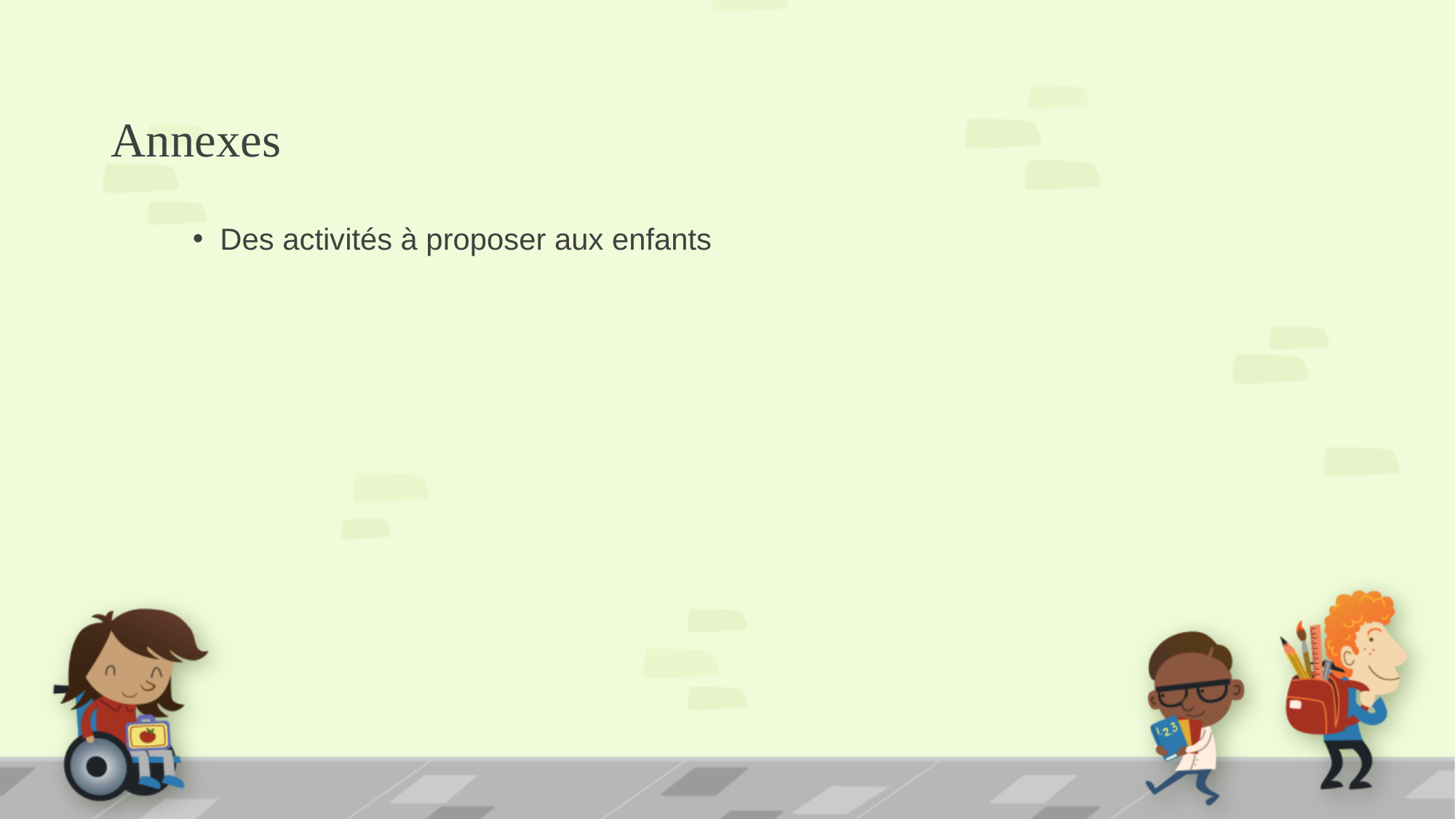

# Annexes
Des activités à proposer aux enfants